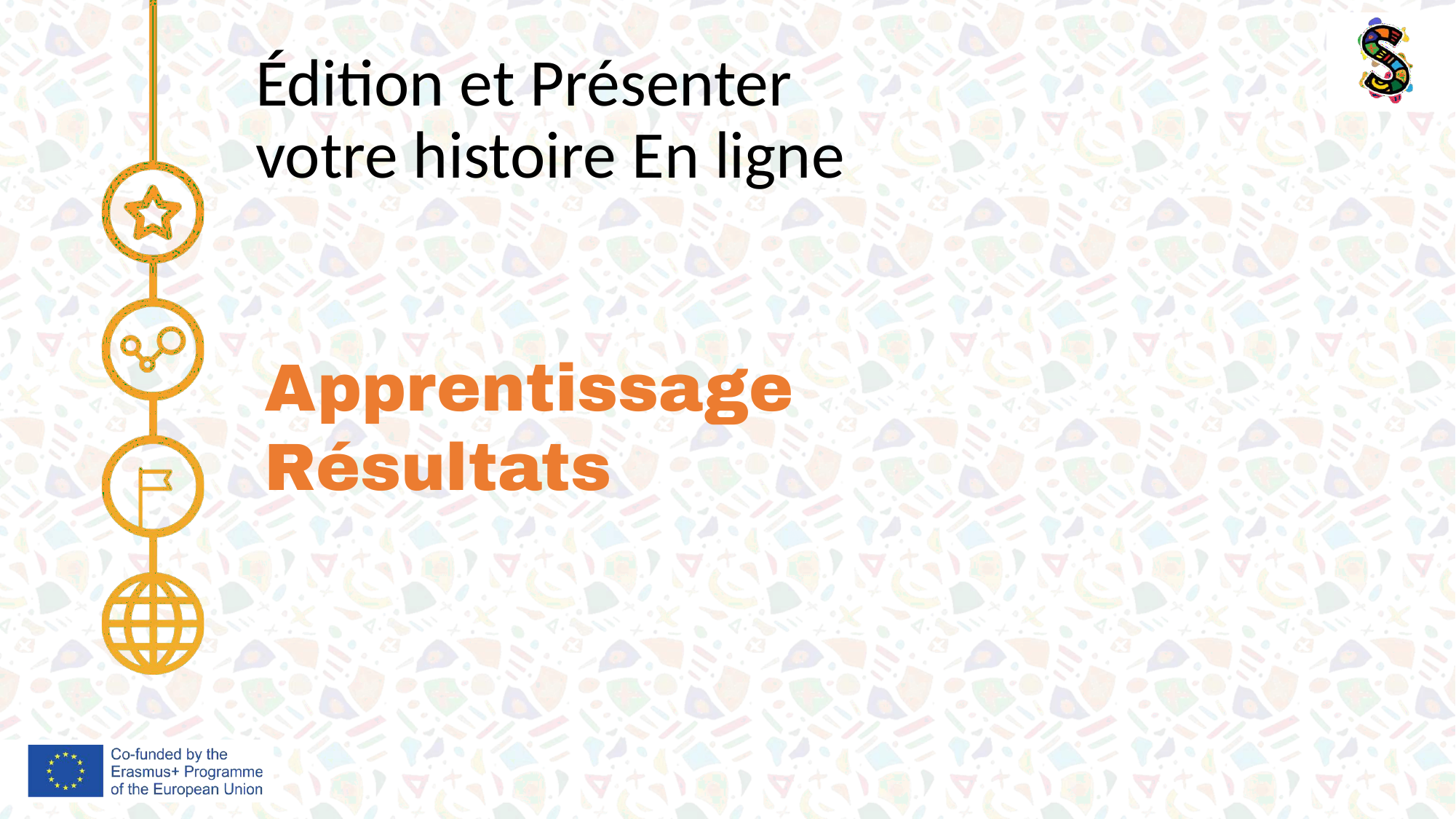

Édition et Présenter votre histoire En ligne
Apprentissage Résultats